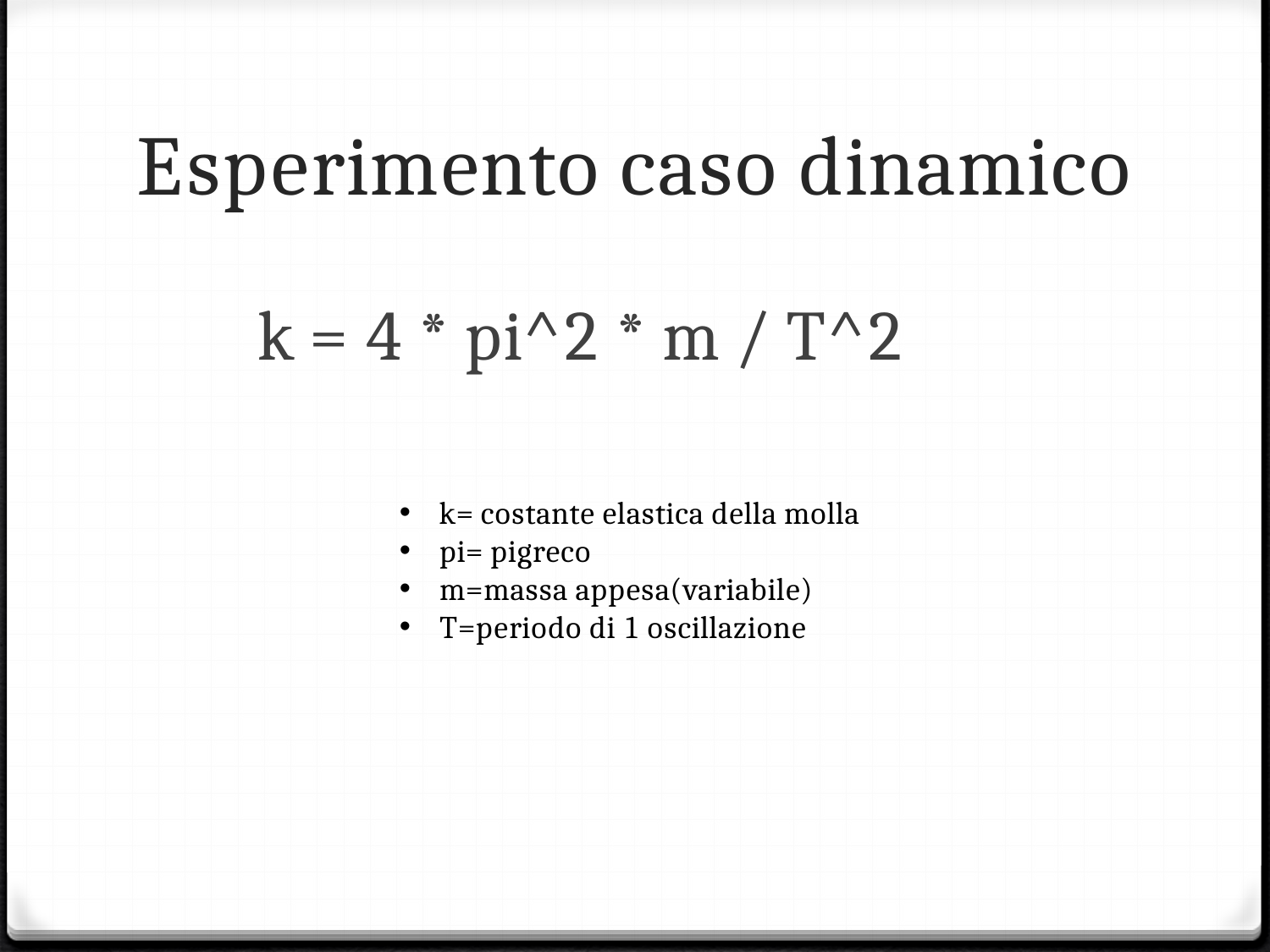

# Esperimento caso dinamico
k = 4 * pi^2 * m / T^2

k= costante elastica della molla
pi= pigreco
m=massa appesa(variabile)
T=periodo di 1 oscillazione